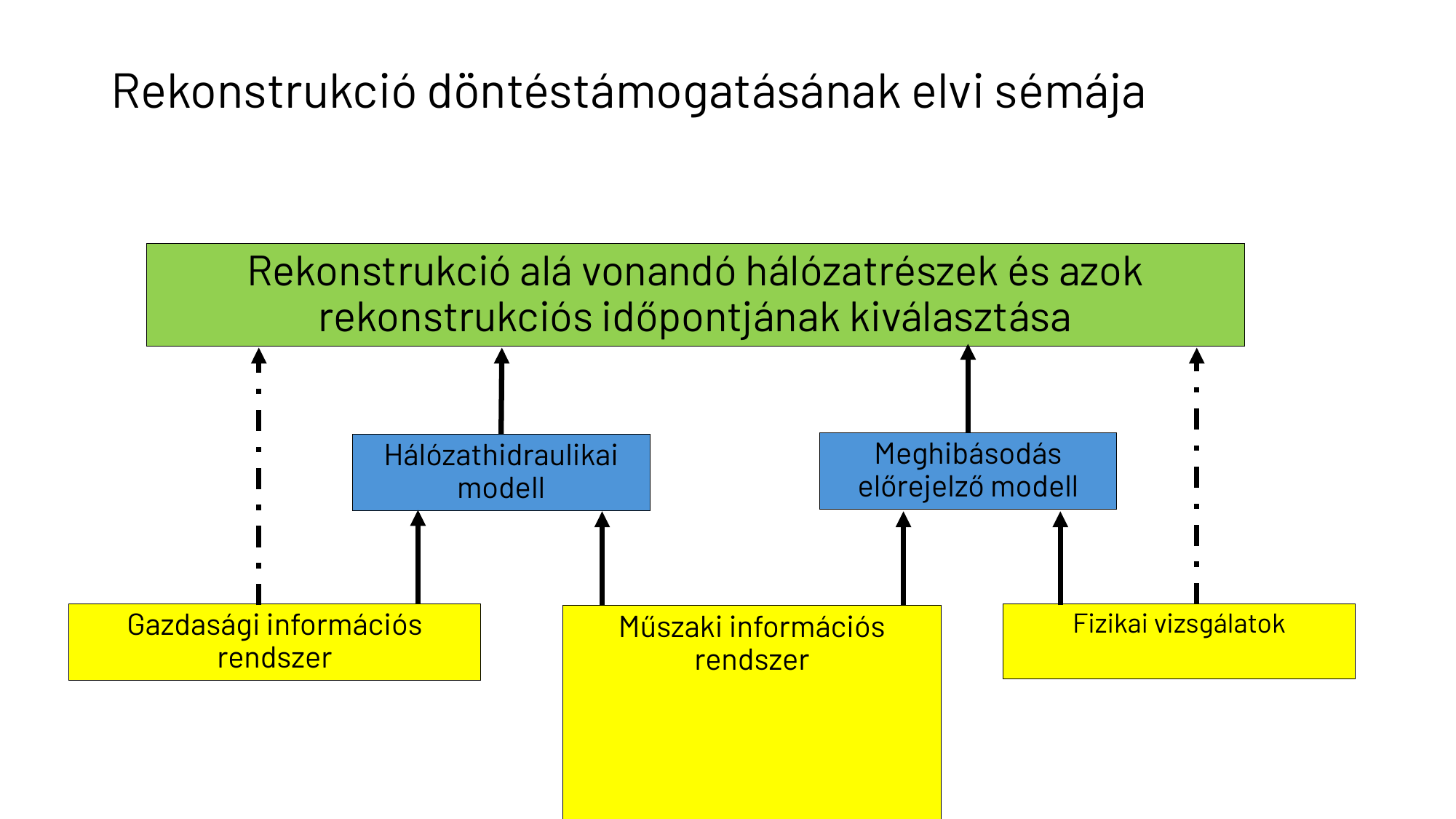

# Rekonstrukció döntéstámogatásának elvi sémája
Rekonstrukció alá vonandó hálózatrészek és azok rekonstrukciós időpontjának kiválasztása
Meghibásodás előrejelző modell
Hálózathidraulikai modell
Gazdasági információs rendszer
Fizikai vizsgálatok

Műszaki információs rendszer